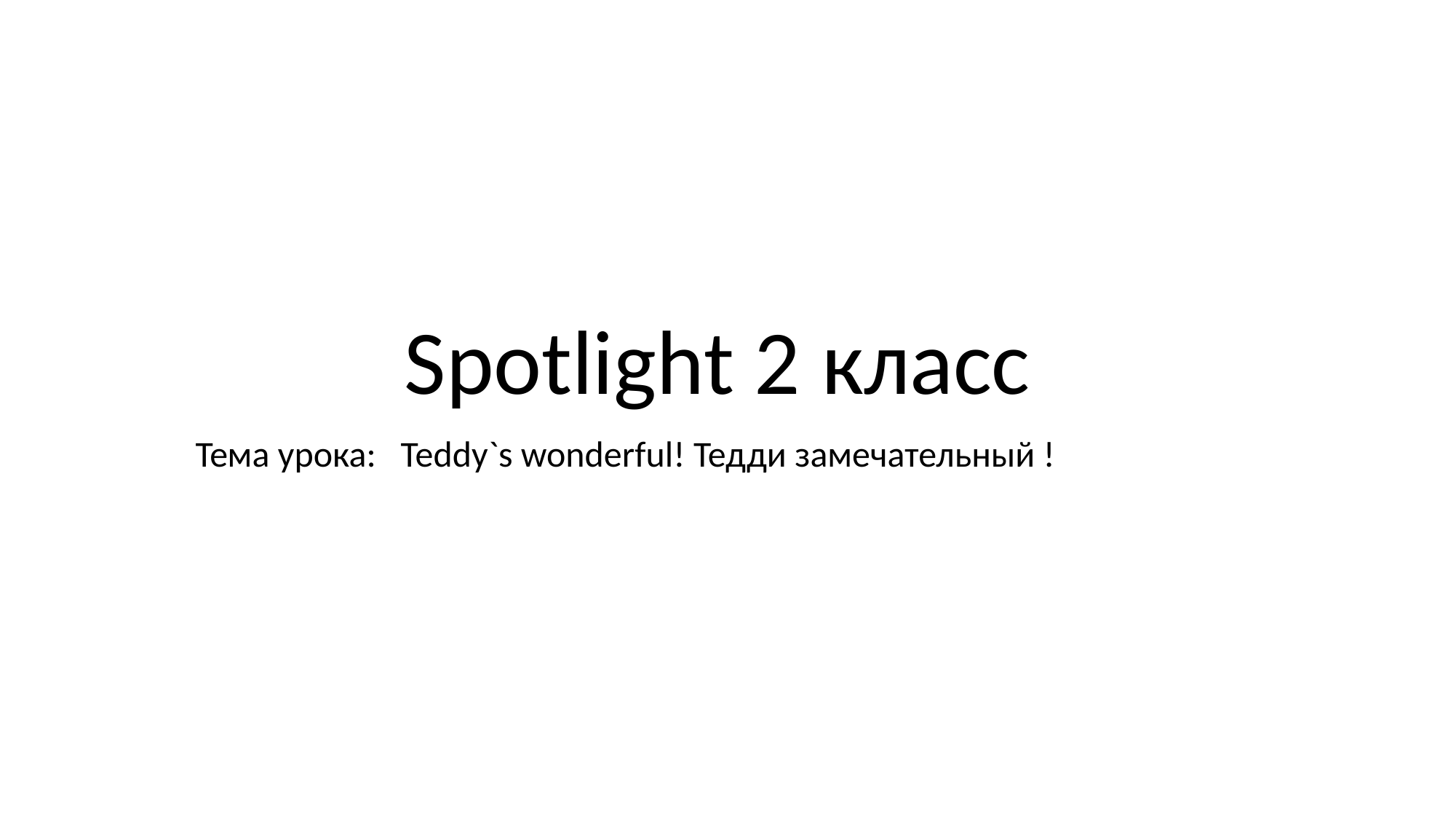

# Spotlight 2 класс
Тема урока:   Teddy`s wonderful! Тедди замечательный !